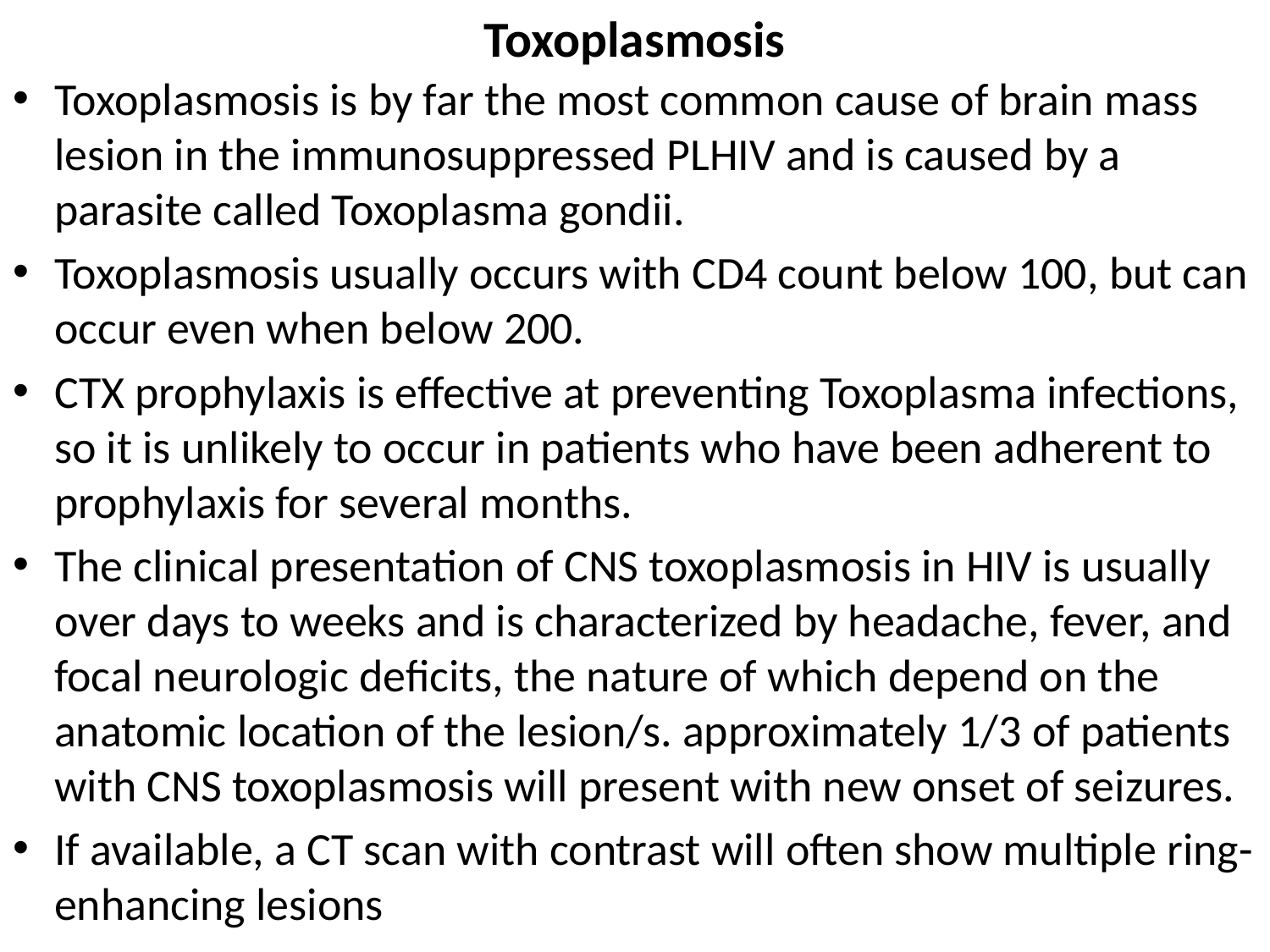

# Toxoplasmosis
Toxoplasmosis is by far the most common cause of brain mass lesion in the immunosuppressed PLHIV and is caused by a parasite called Toxoplasma gondii.
Toxoplasmosis usually occurs with CD4 count below 100, but can occur even when below 200.
CTX prophylaxis is effective at preventing Toxoplasma infections, so it is unlikely to occur in patients who have been adherent to prophylaxis for several months.
The clinical presentation of CNS toxoplasmosis in HIV is usually over days to weeks and is characterized by headache, fever, and focal neurologic deficits, the nature of which depend on the anatomic location of the lesion/s. approximately 1/3 of patients with CNS toxoplasmosis will present with new onset of seizures.
If available, a CT scan with contrast will often show multiple ring-enhancing lesions